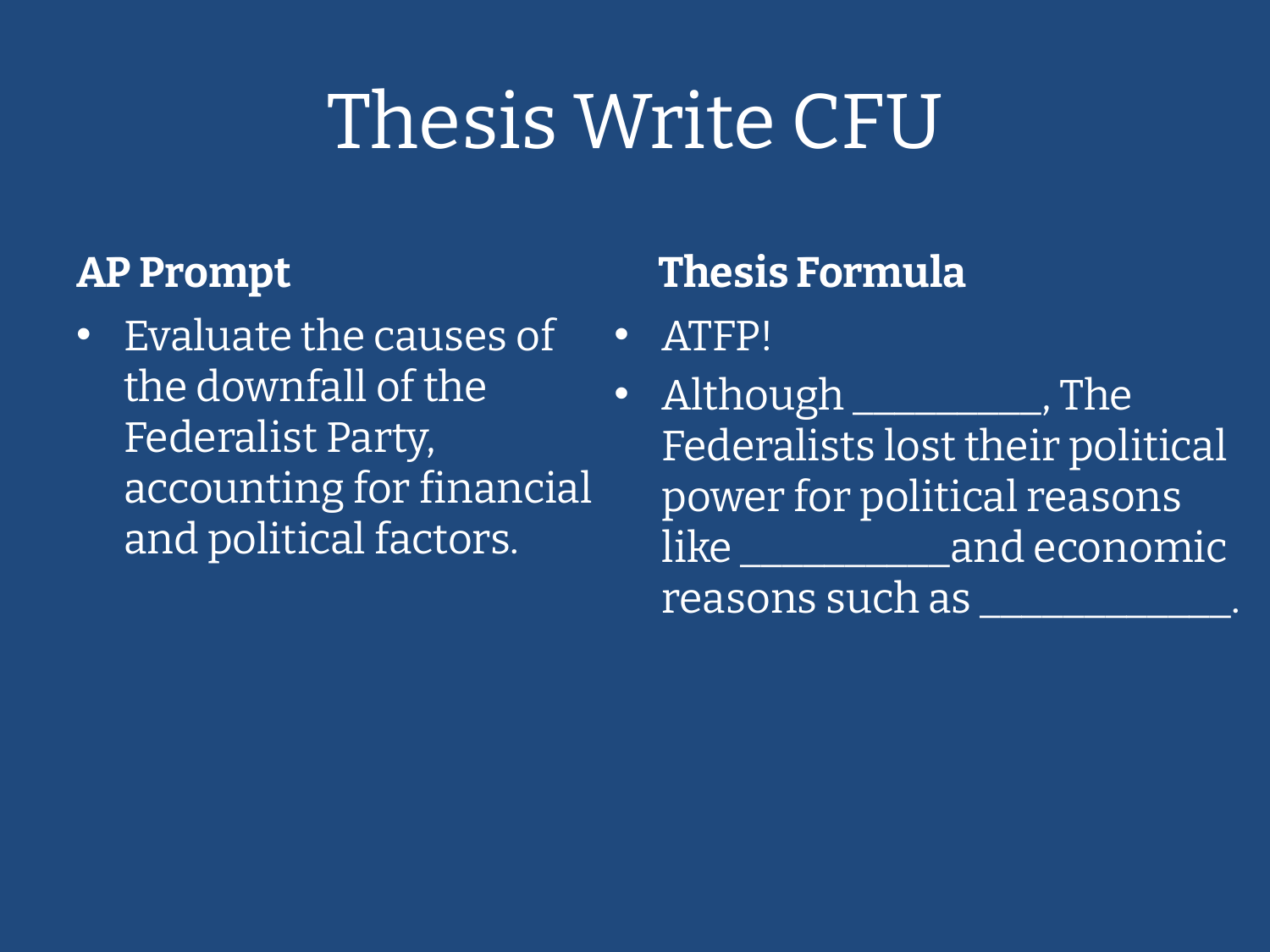

# Thesis Write CFU
AP Prompt
Thesis Formula
Evaluate the causes of the downfall of the Federalist Party, accounting for financial and political factors.

ATFP!
Although _________, The Federalists lost their political power for political reasons like __________and economic reasons such as ____________.